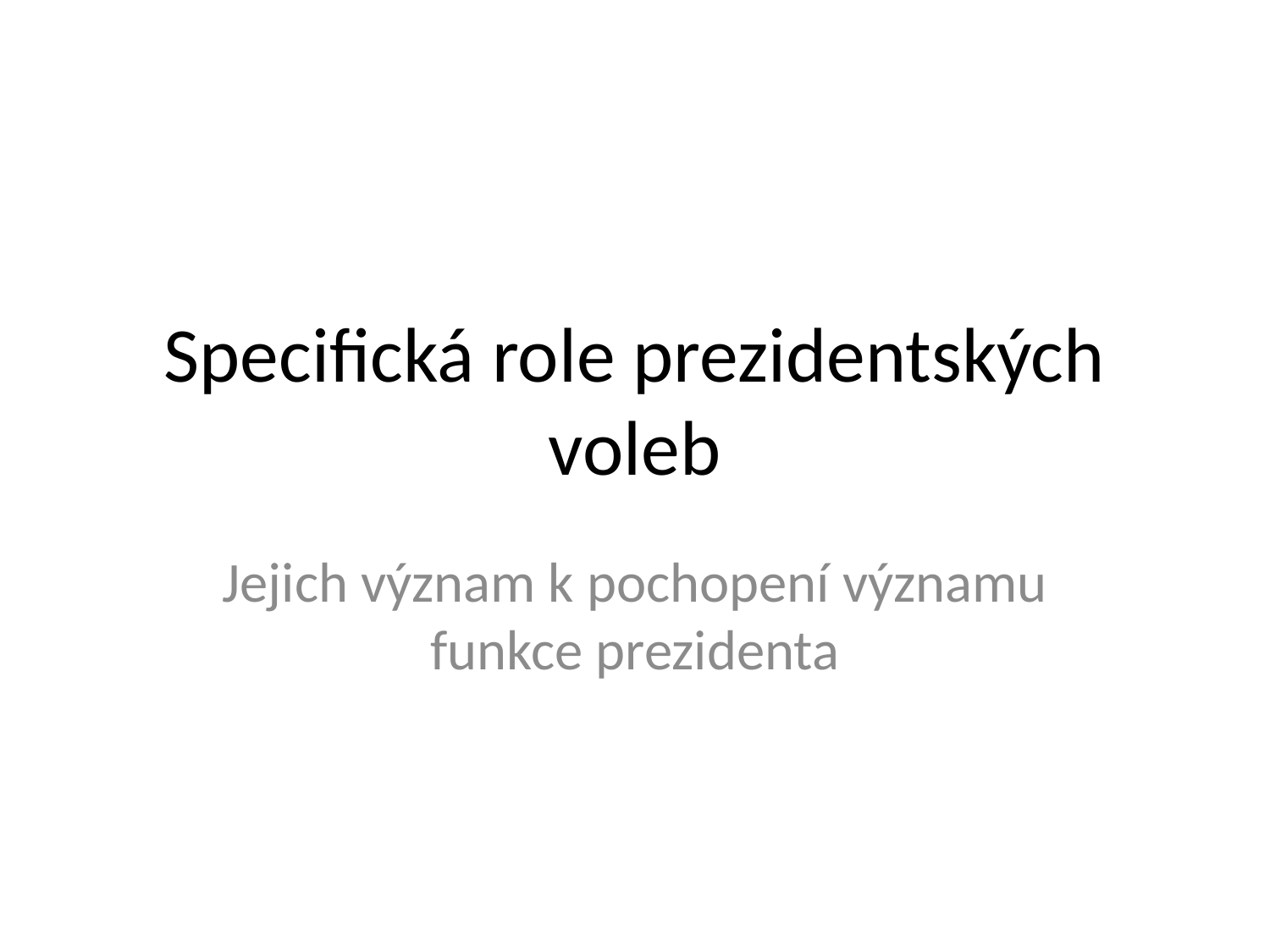

# Specifická role prezidentských voleb
Jejich význam k pochopení významu funkce prezidenta